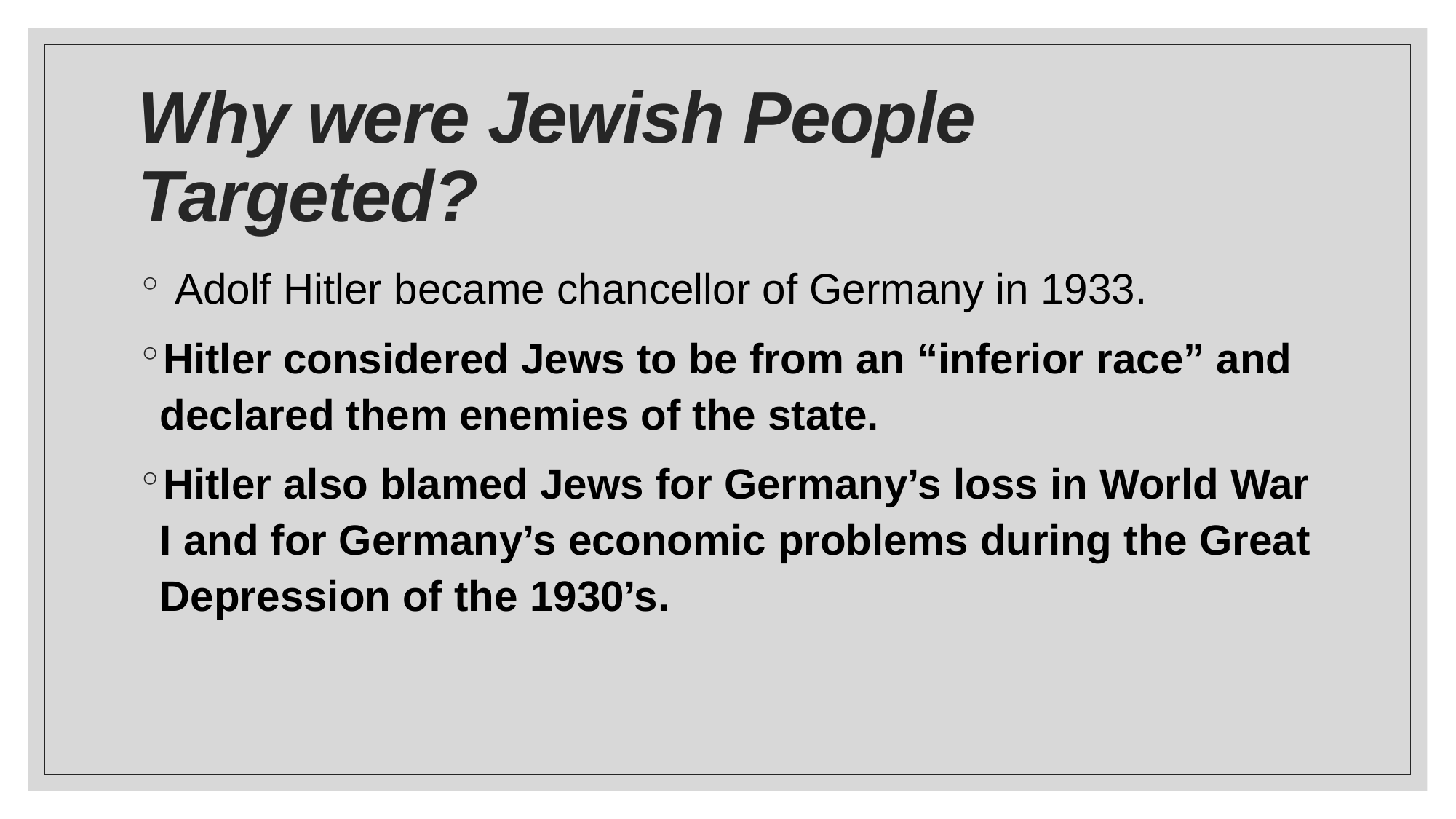

# Why were Jewish People Targeted?
 Adolf Hitler became chancellor of Germany in 1933.
Hitler considered Jews to be from an “inferior race” and declared them enemies of the state.
Hitler also blamed Jews for Germany’s loss in World War I and for Germany’s economic problems during the Great Depression of the 1930’s.